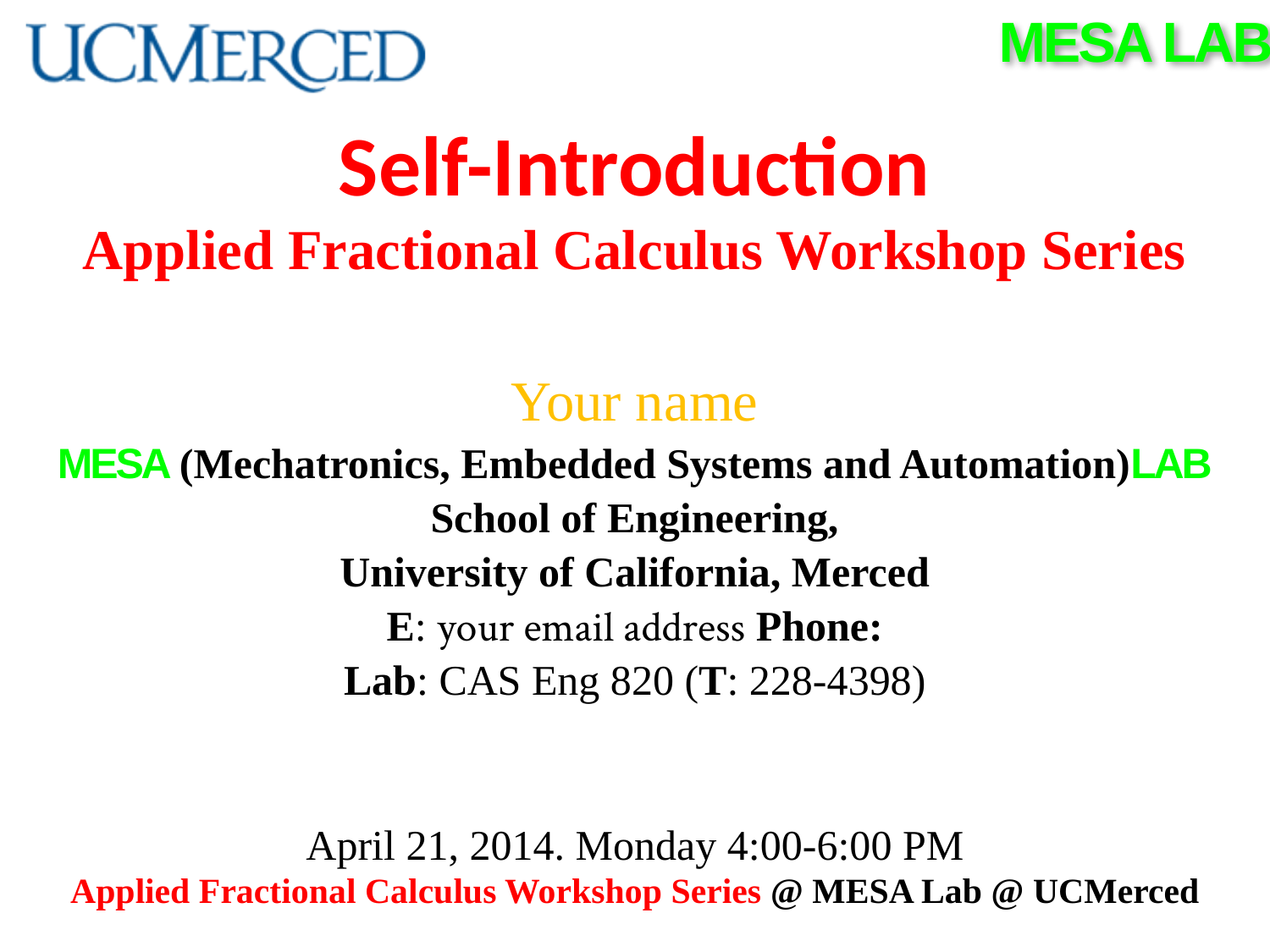

# Self-Introduction Applied Fractional Calculus Workshop Series
Your name
MESA (Mechatronics, Embedded Systems and Automation)Lab
School of Engineering,
University of California, Merced
E: your email address Phone:
Lab: CAS Eng 820 (T: 228-4398)

April 21, 2014. Monday 4:00-6:00 PM
Applied Fractional Calculus Workshop Series @ MESA Lab @ UCMerced